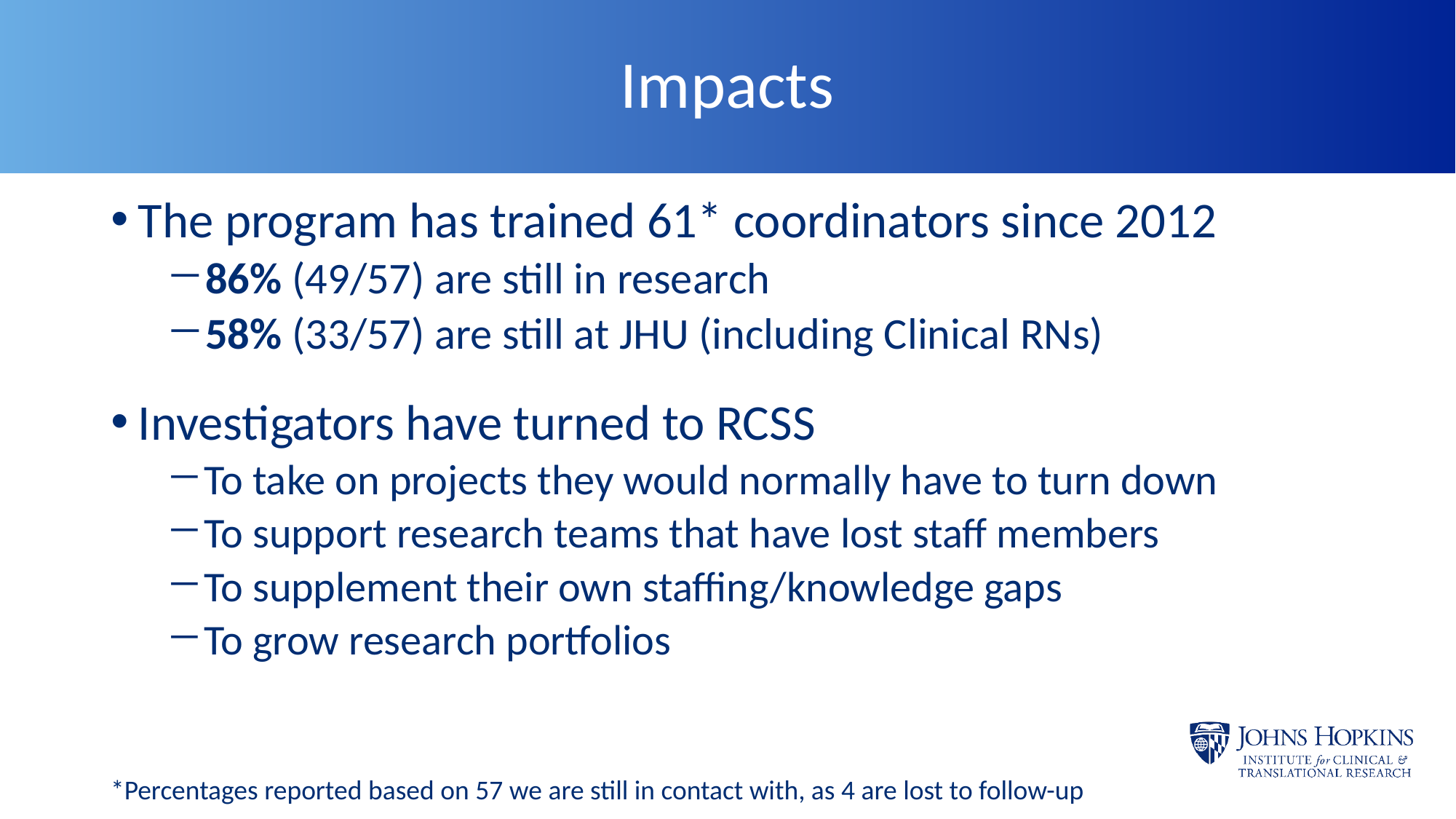

# Impacts
The program has trained 61* coordinators since 2012
86% (49/57) are still in research
58% (33/57) are still at JHU (including Clinical RNs)

Investigators have turned to RCSS
To take on projects they would normally have to turn down
To support research teams that have lost staff members
To supplement their own staffing/knowledge gaps
To grow research portfolios
*Percentages reported based on 57 we are still in contact with, as 4 are lost to follow-up